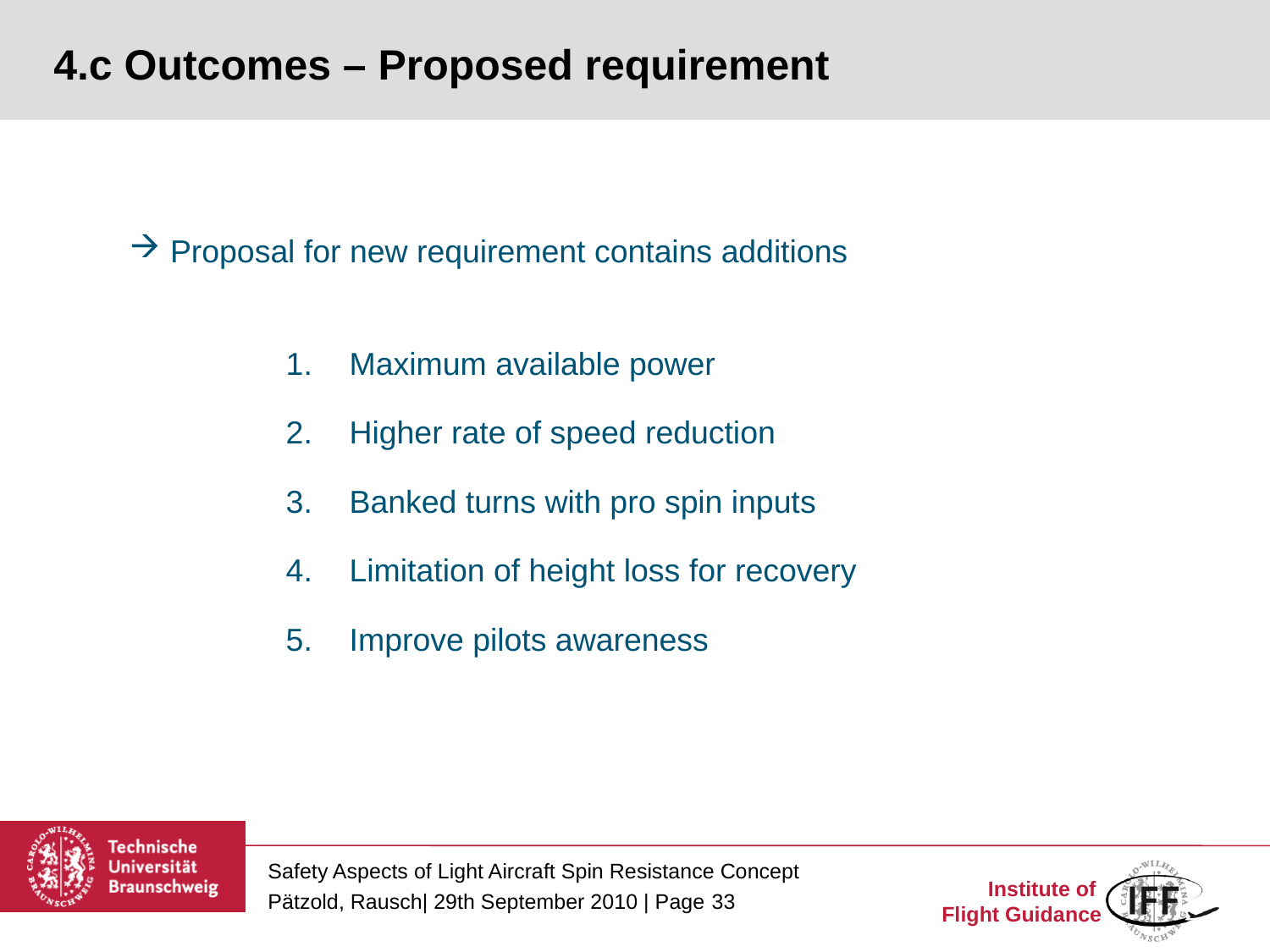

4.c Outcomes – Proposed requirement
 Proposal for new requirement contains additions
Maximum available power
Higher rate of speed reduction
Banked turns with pro spin inputs
Limitation of height loss for recovery
Improve pilots awareness
Safety Aspects of Light Aircraft Spin Resistance Concept
Pätzold, Rausch| 29th September 2010 | Page 33